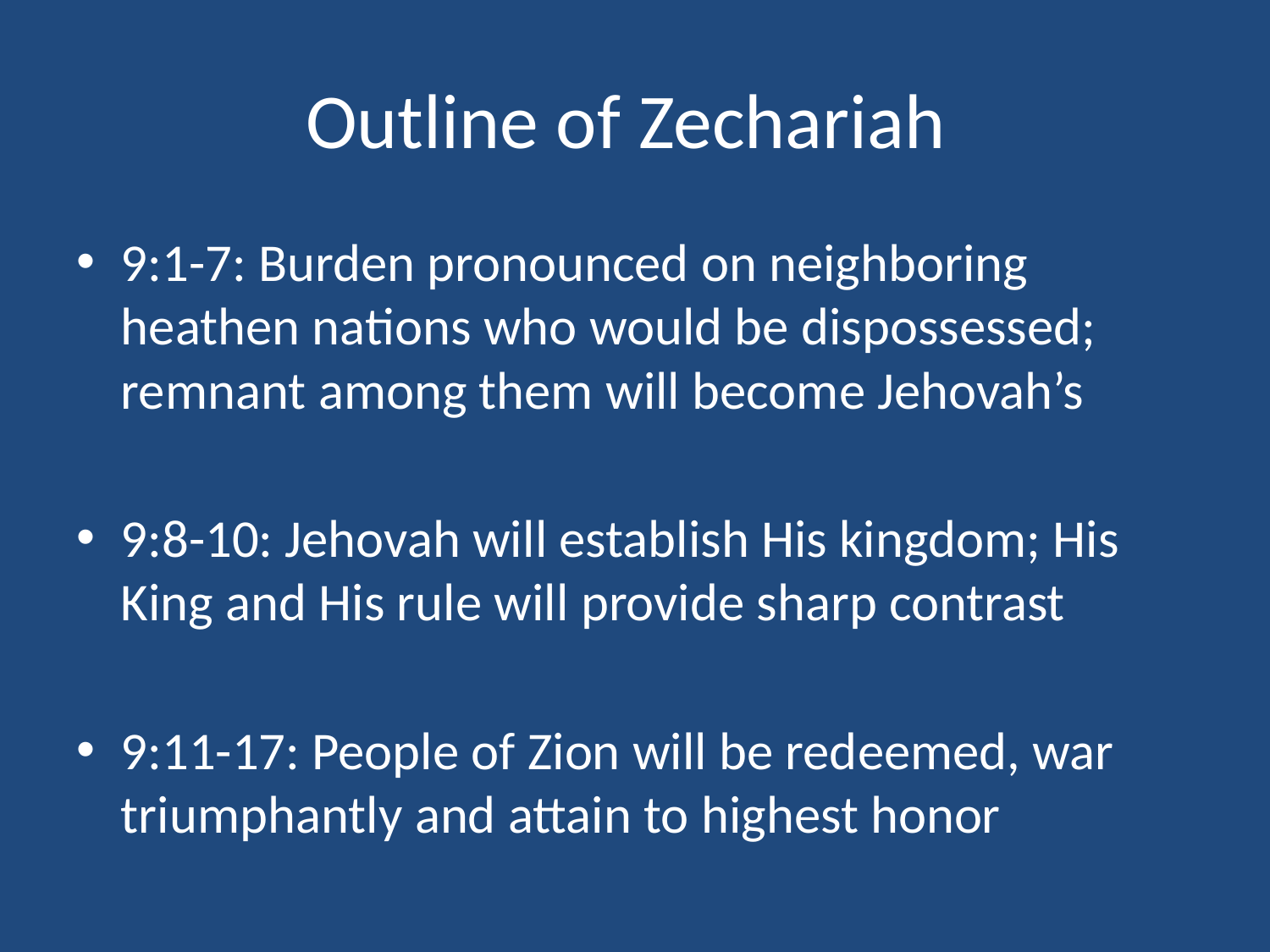

# Outline of Zechariah
9:1-7: Burden pronounced on neighboring heathen nations who would be dispossessed;  remnant among them will become Jehovah’s

9:8-10: Jehovah will establish His kingdom; His King and His rule will provide sharp contrast

9:11-17: People of Zion will be redeemed, war triumphantly and attain to highest honor